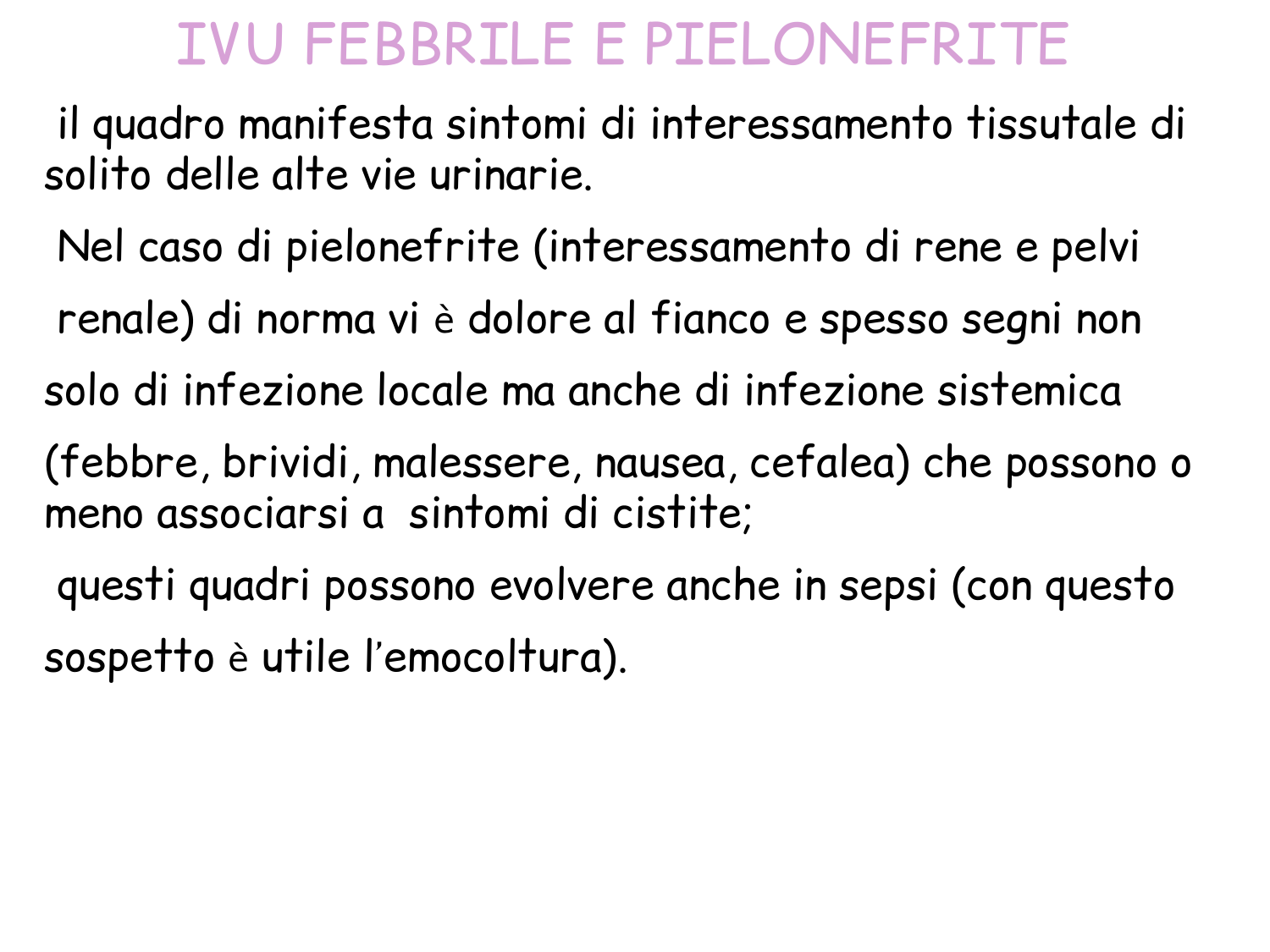

IVU FEBBRILE E PIELONEFRITE
 il quadro manifesta sintomi di interessamento tissutale di solito delle alte vie urinarie.
 Nel caso di pielonefrite (interessamento di rene e pelvi
 renale) di norma vi è dolore al fianco e spesso segni non
solo di infezione locale ma anche di infezione sistemica
(febbre, brividi, malessere, nausea, cefalea) che possono o meno associarsi a  sintomi di cistite;
 questi quadri possono evolvere anche in sepsi (con questo
sospetto è utile l’emocoltura).